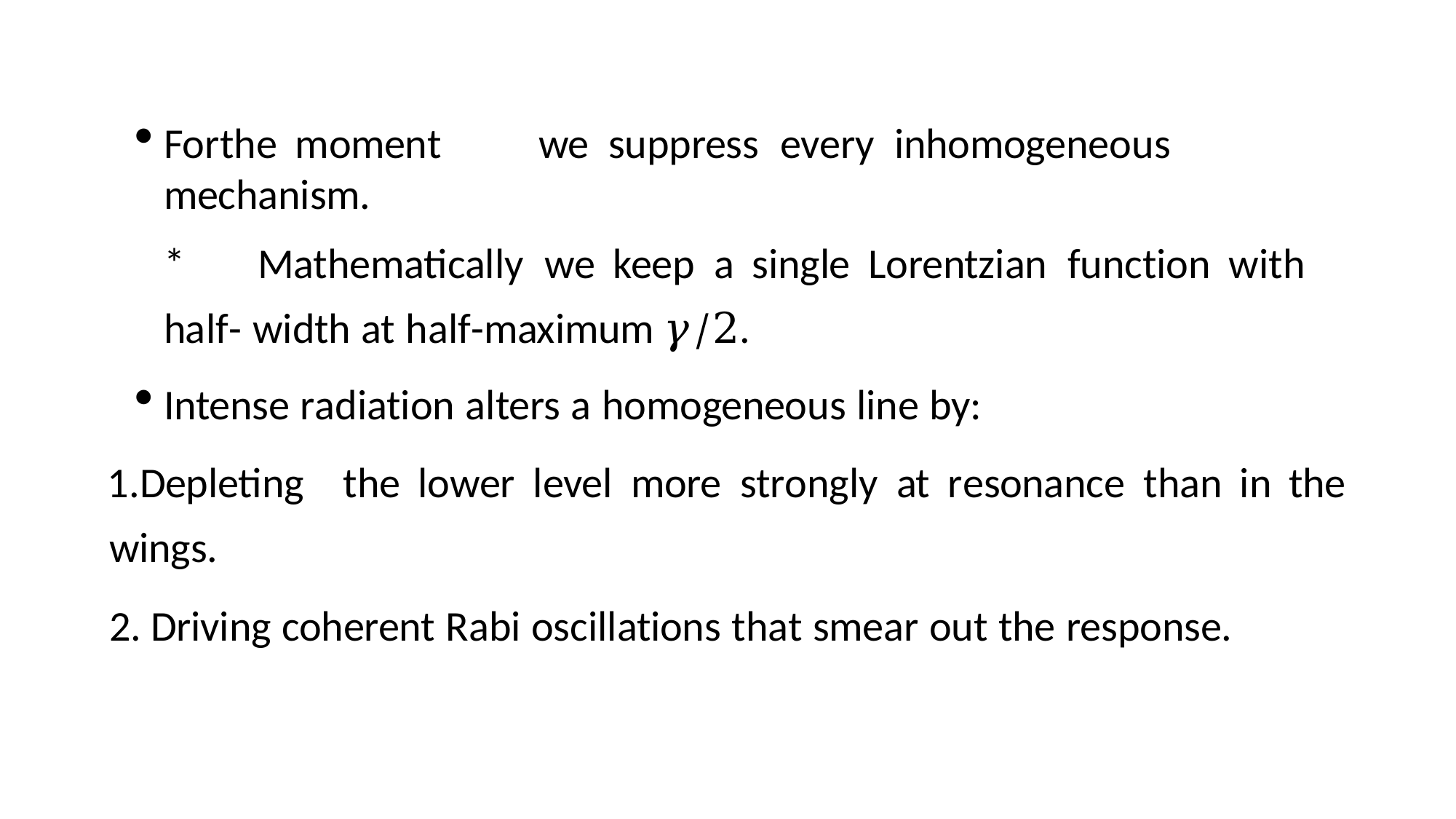

For	the	moment	we	suppress	every	inhomogeneous	mechanism.
*	Mathematically	we	keep	a	single	Lorentzian	function	with	half- width at half-maximum 𝛾/2.
Intense radiation alters a homogeneous line by:
Depleting	the	lower	level	more	strongly	at	resonance	than	in	the wings.
Driving coherent Rabi oscillations that smear out the response.